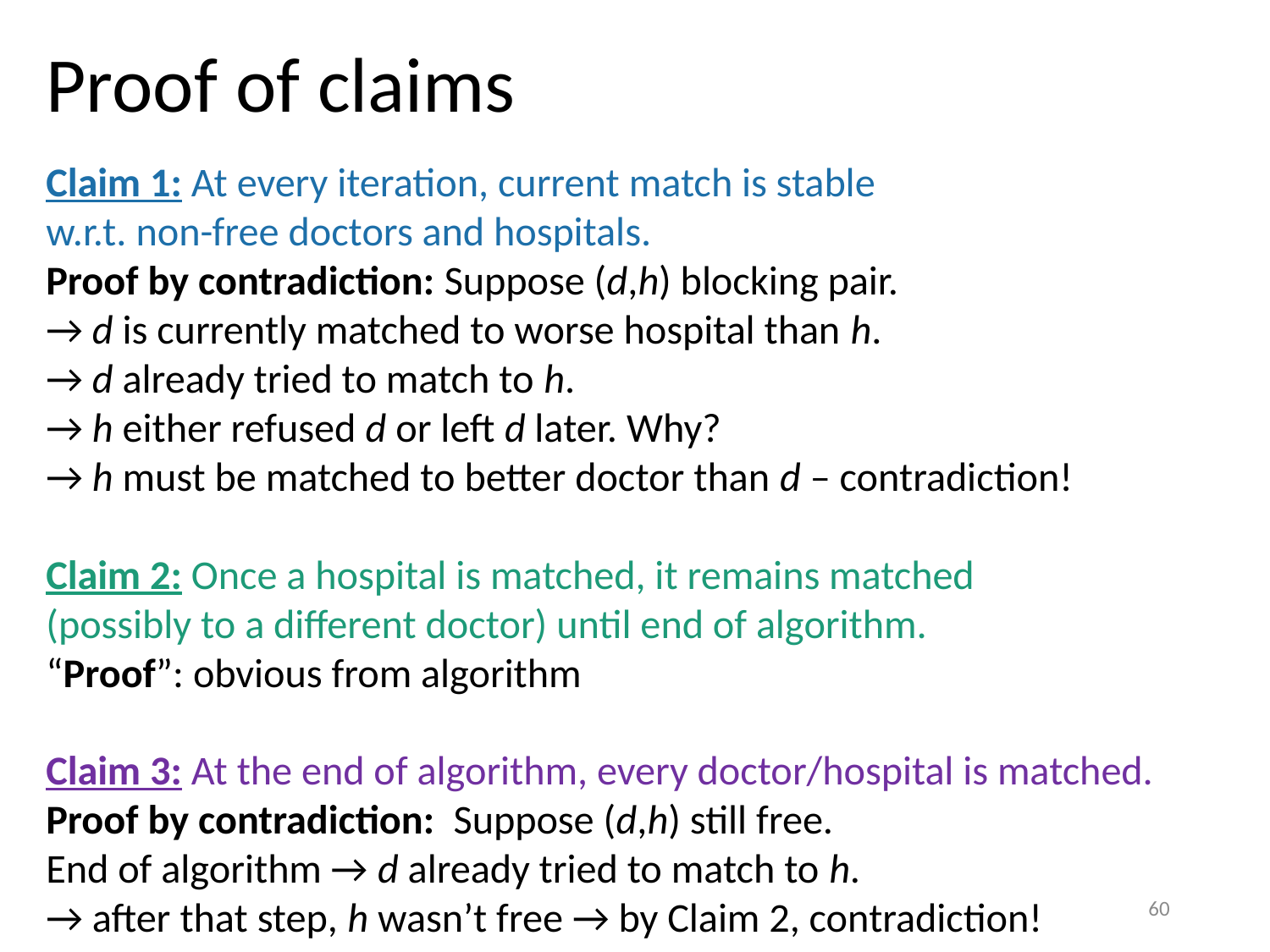

# Proof of claims
Claim 1: At every iteration, current match is stable
w.r.t. non-free doctors and hospitals.
Proof by contradiction: Suppose (d,h) blocking pair.
→ d is currently matched to worse hospital than h.
→ d already tried to match to h.
→ h either refused d or left d later. Why?
→ h must be matched to better doctor than d – contradiction!

Claim 2: Once a hospital is matched, it remains matched
(possibly to a different doctor) until end of algorithm.
“Proof”: obvious from algorithm

Claim 3: At the end of algorithm, every doctor/hospital is matched.
Proof by contradiction:  Suppose (d,h) still free.
End of algorithm → d already tried to match to h.
→ after that step, h wasn’t free → by Claim 2, contradiction!
60